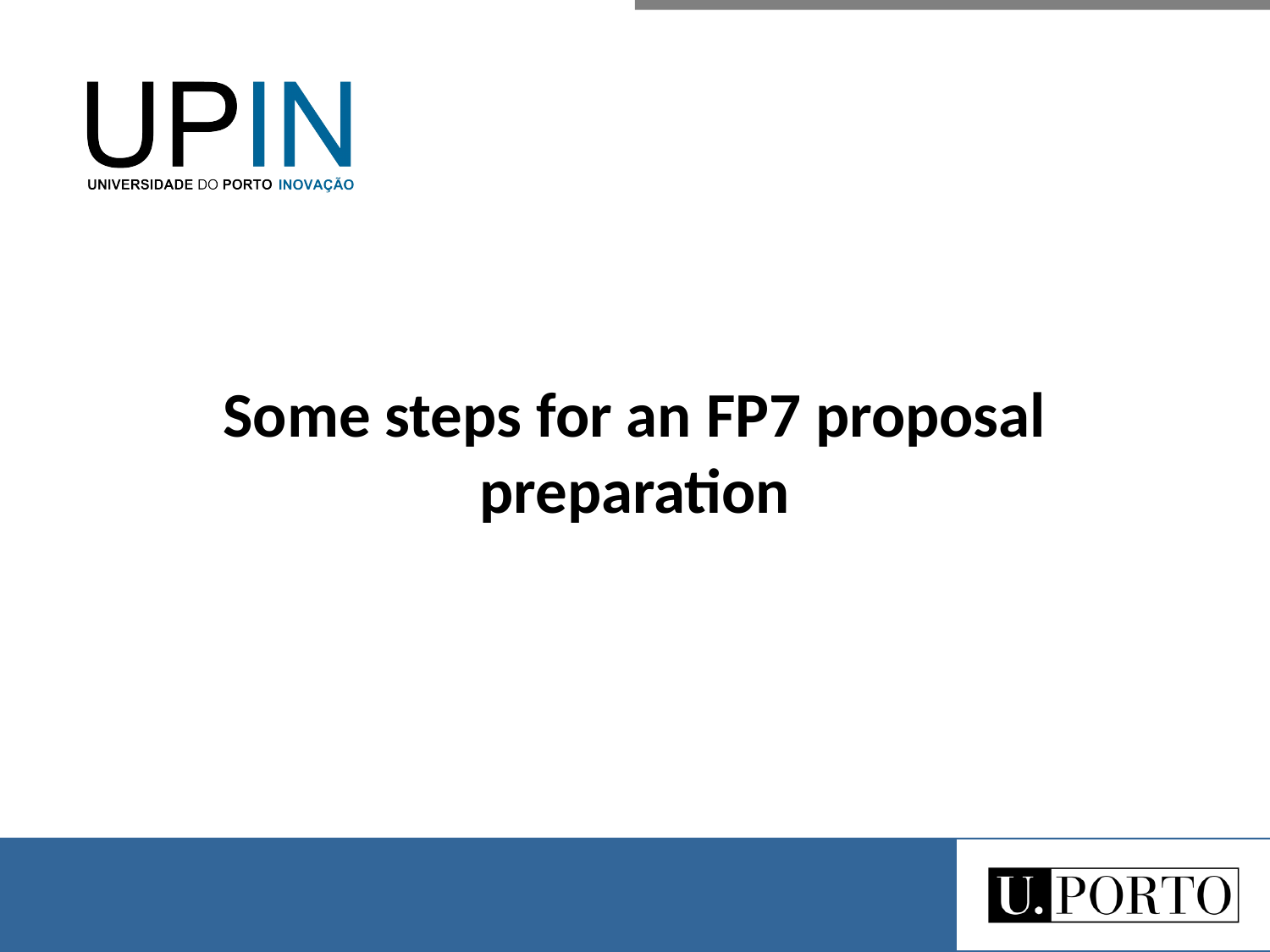

Some steps for an FP7 proposal preparation